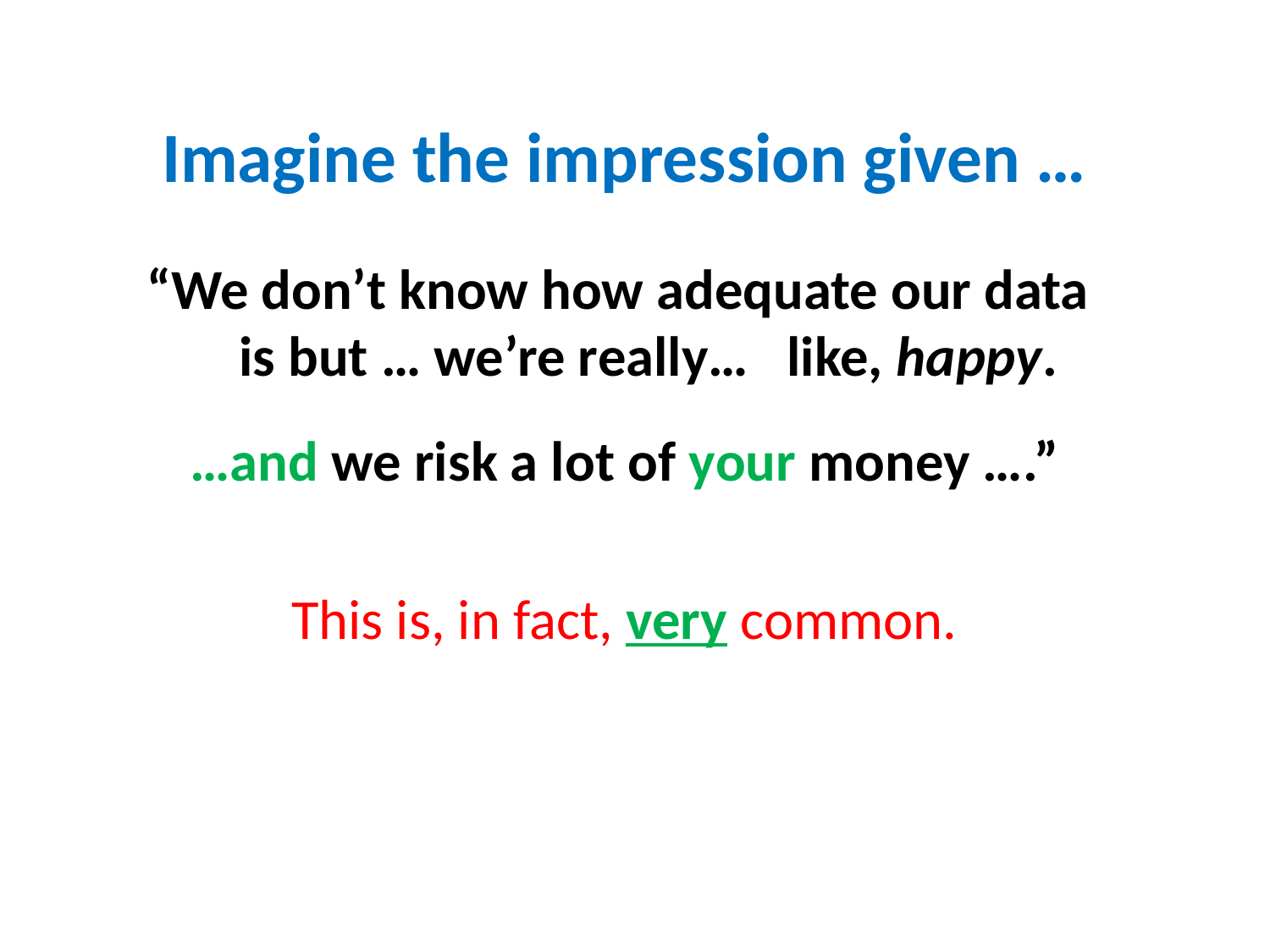

Imagine the impression given …

“We don’t know how adequate our data
is but … we’re really…   like, happy.

…and we risk a lot of your money ….”

This is, in fact, very common.